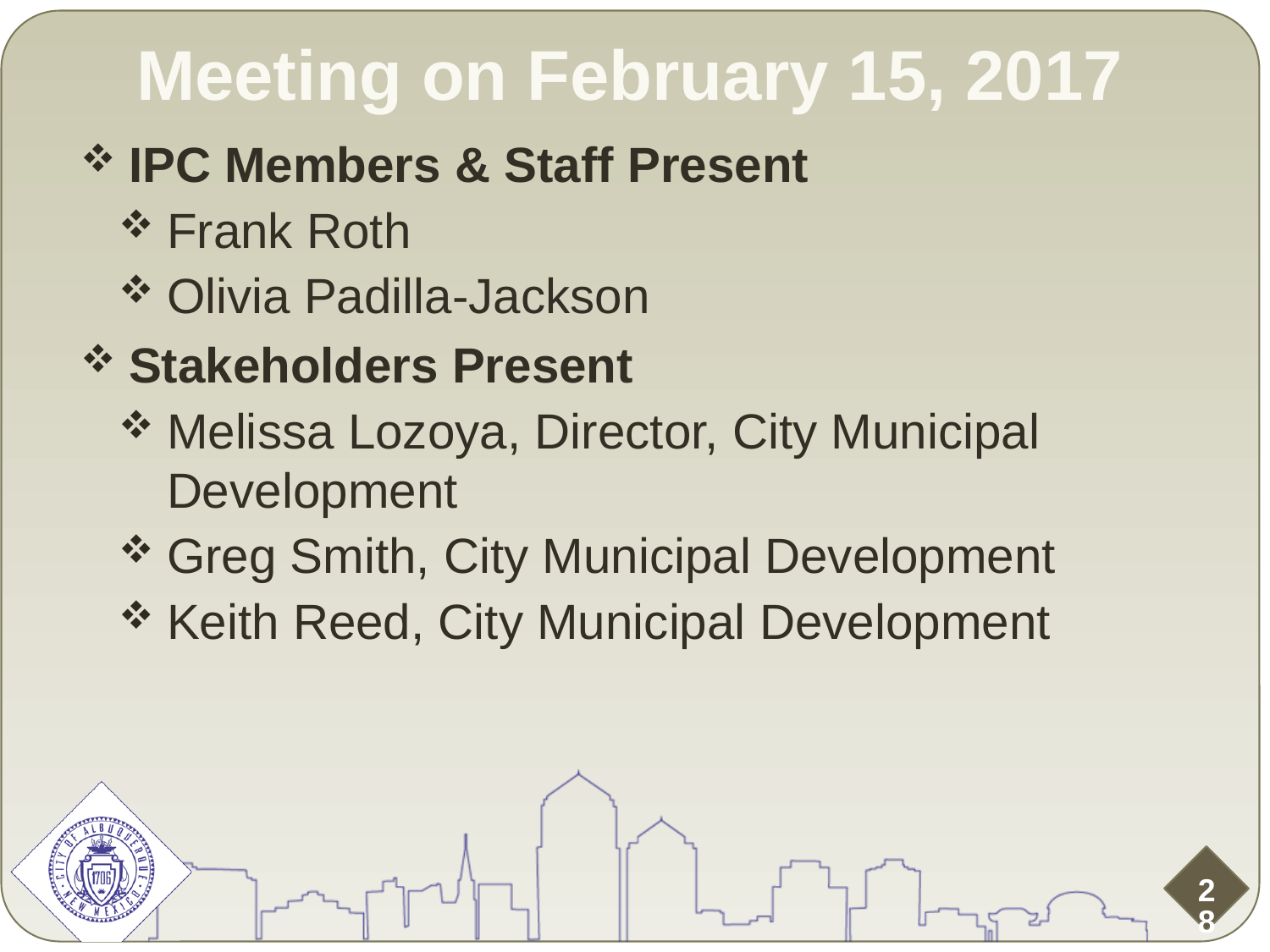

Meeting on February 15, 2017
IPC Members & Staff Present
Frank Roth
Olivia Padilla-Jackson
Stakeholders Present
Melissa Lozoya, Director, City Municipal Development
Greg Smith, City Municipal Development
Keith Reed, City Municipal Development